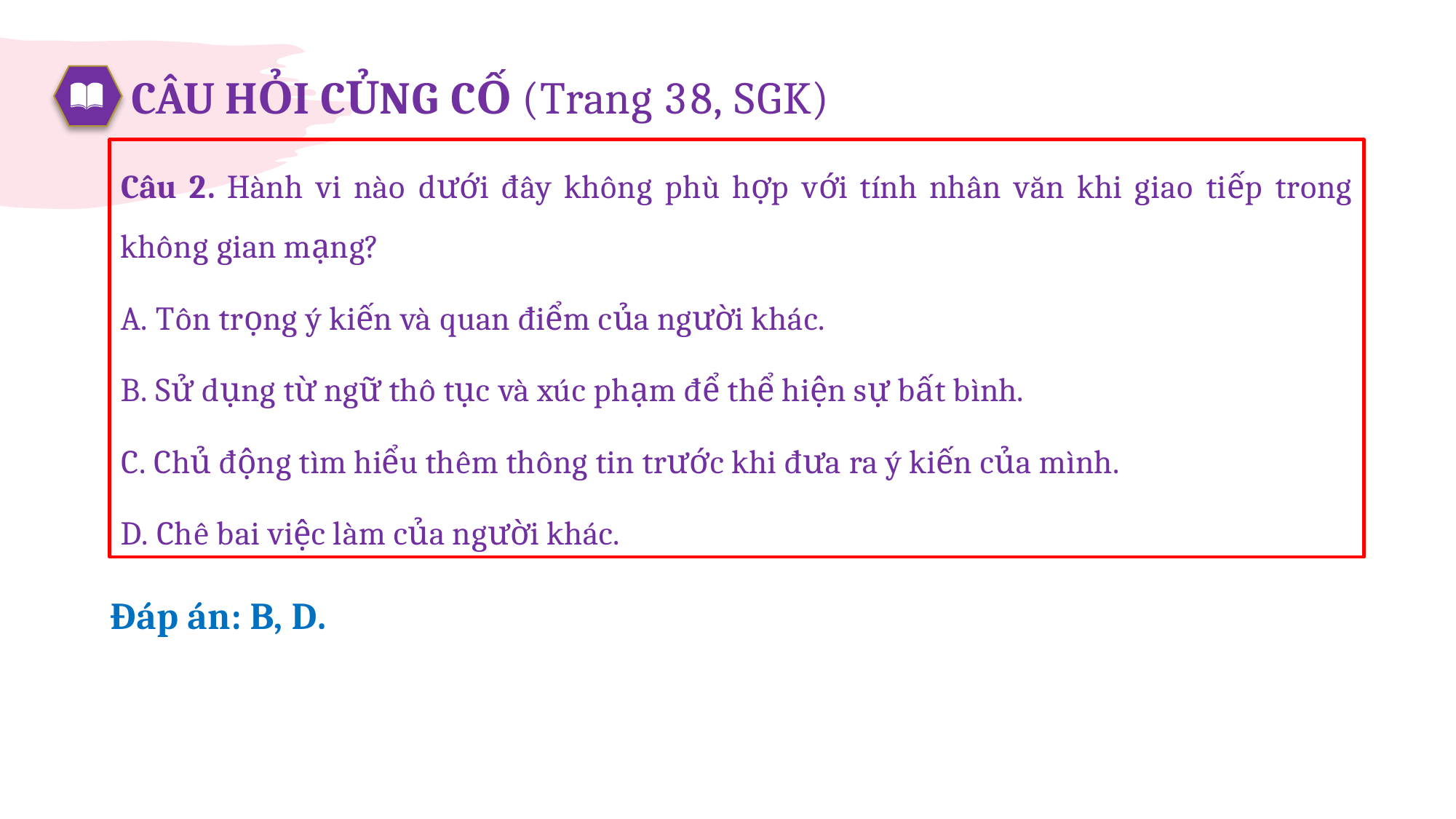

# CÂU HỎI CỦNG CỐ (Trang 38, SGK)
Câu 2. Hành vi nào dưới đây không phù hợp với tính nhân văn khi giao tiếp trong không gian mạng?
A. Tôn trọng ý kiến và quan điểm của người khác.
B. Sử dụng từ ngữ thô tục và xúc phạm để thể hiện sự bất bình.
C. Chủ động tìm hiểu thêm thông tin trước khi đưa ra ý kiến của mình.
D. Chê bai việc làm của người khác.
Đáp án: B, D.